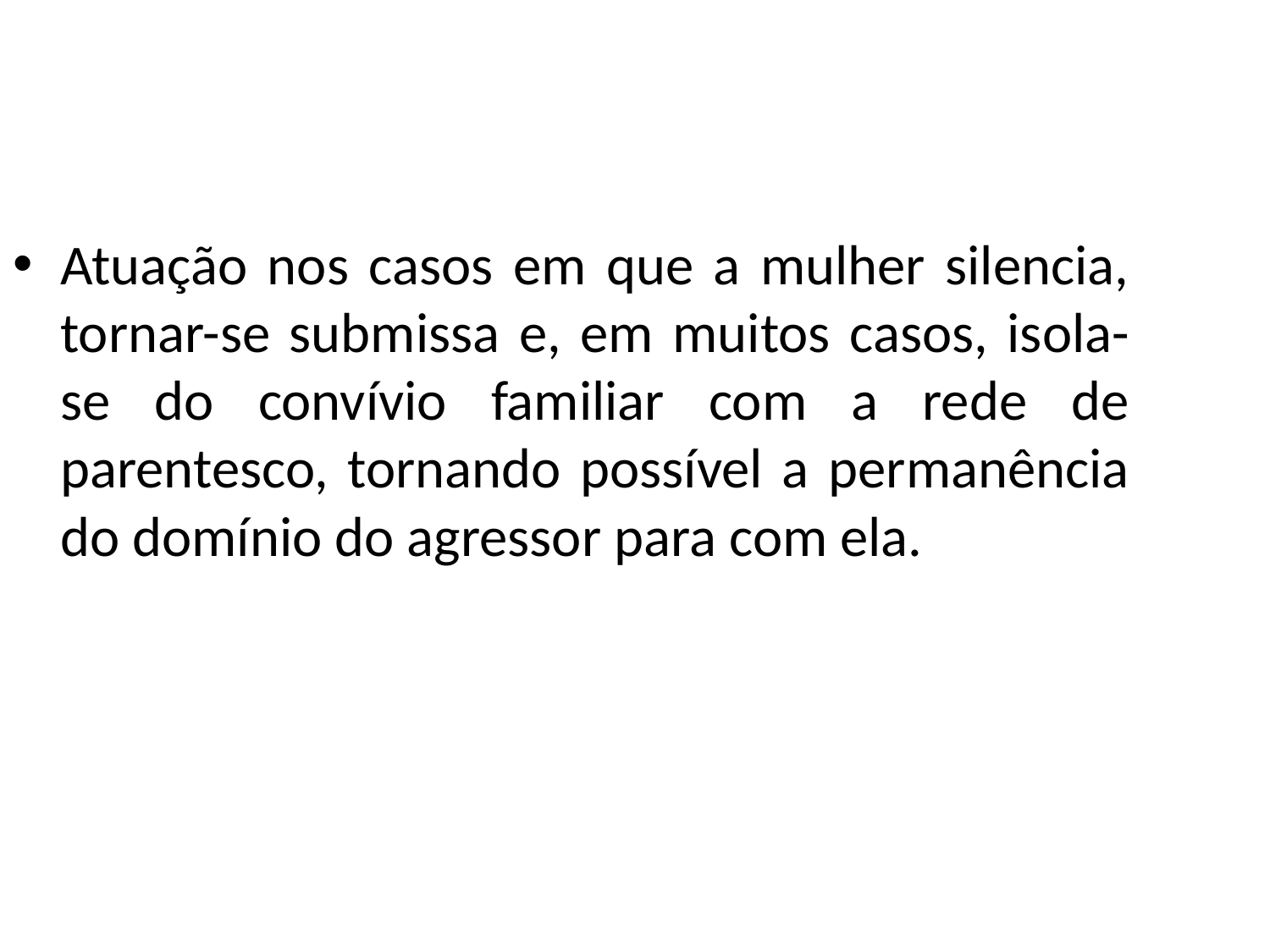

Atuação nos casos em que a mulher silencia, tornar-se submissa e, em muitos casos, isola-se do convívio familiar com a rede de parentesco, tornando possível a permanência do domínio do agressor para com ela.